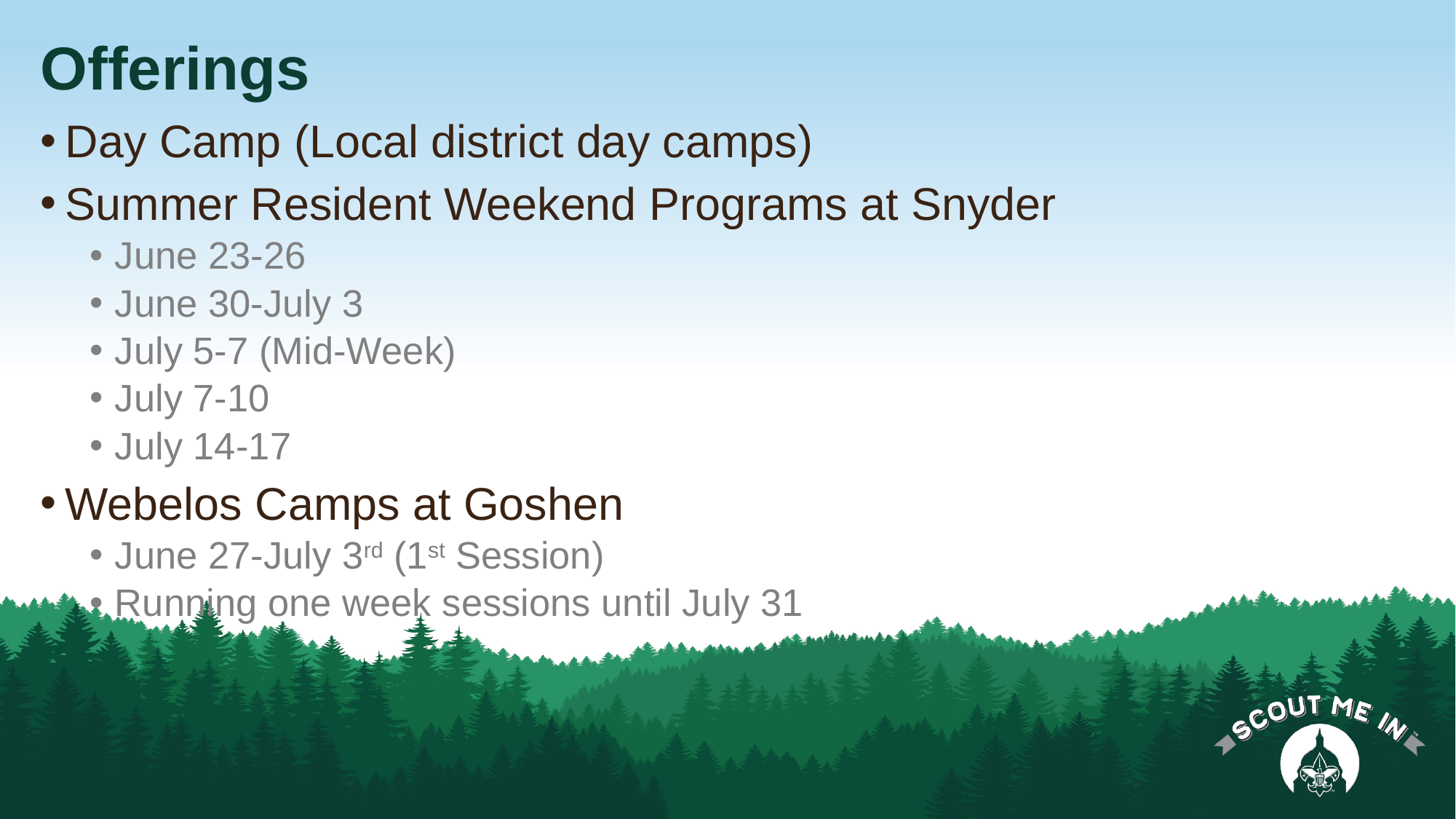

# Offerings
Day Camp (Local district day camps)
Summer Resident Weekend Programs at Snyder
June 23-26
June 30-July 3
July 5-7 (Mid-Week)
July 7-10
July 14-17
Webelos Camps at Goshen
June 27-July 3rd (1st Session)
Running one week sessions until July 31